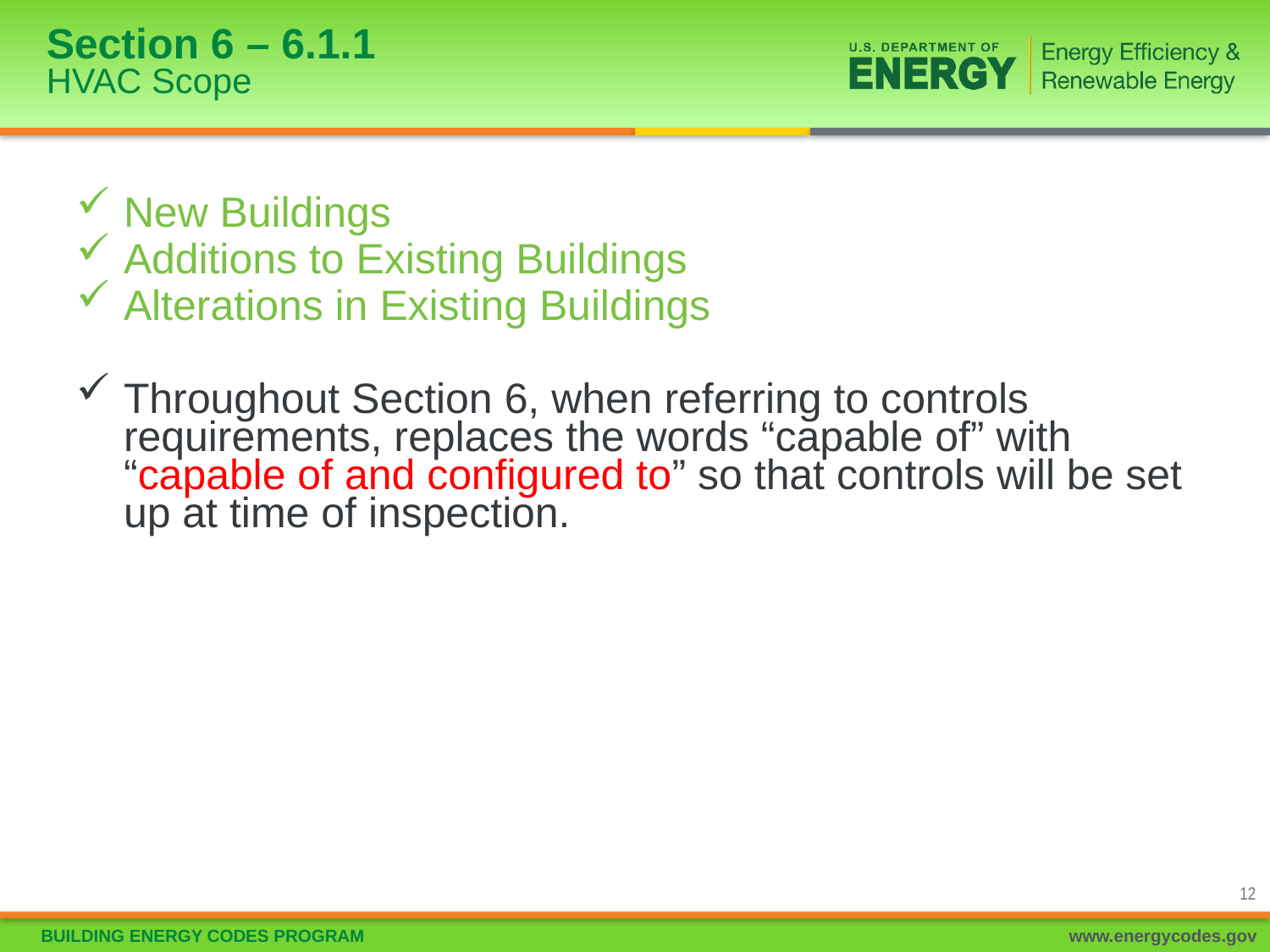

# Section 6 – 6.1.1 HVAC Scope
New Buildings
Additions to Existing Buildings
Alterations in Existing Buildings

Throughout Section 6, when referring to controls requirements, replaces the words “capable of” with “capable of and configured to” so that controls will be set up at time of inspection.